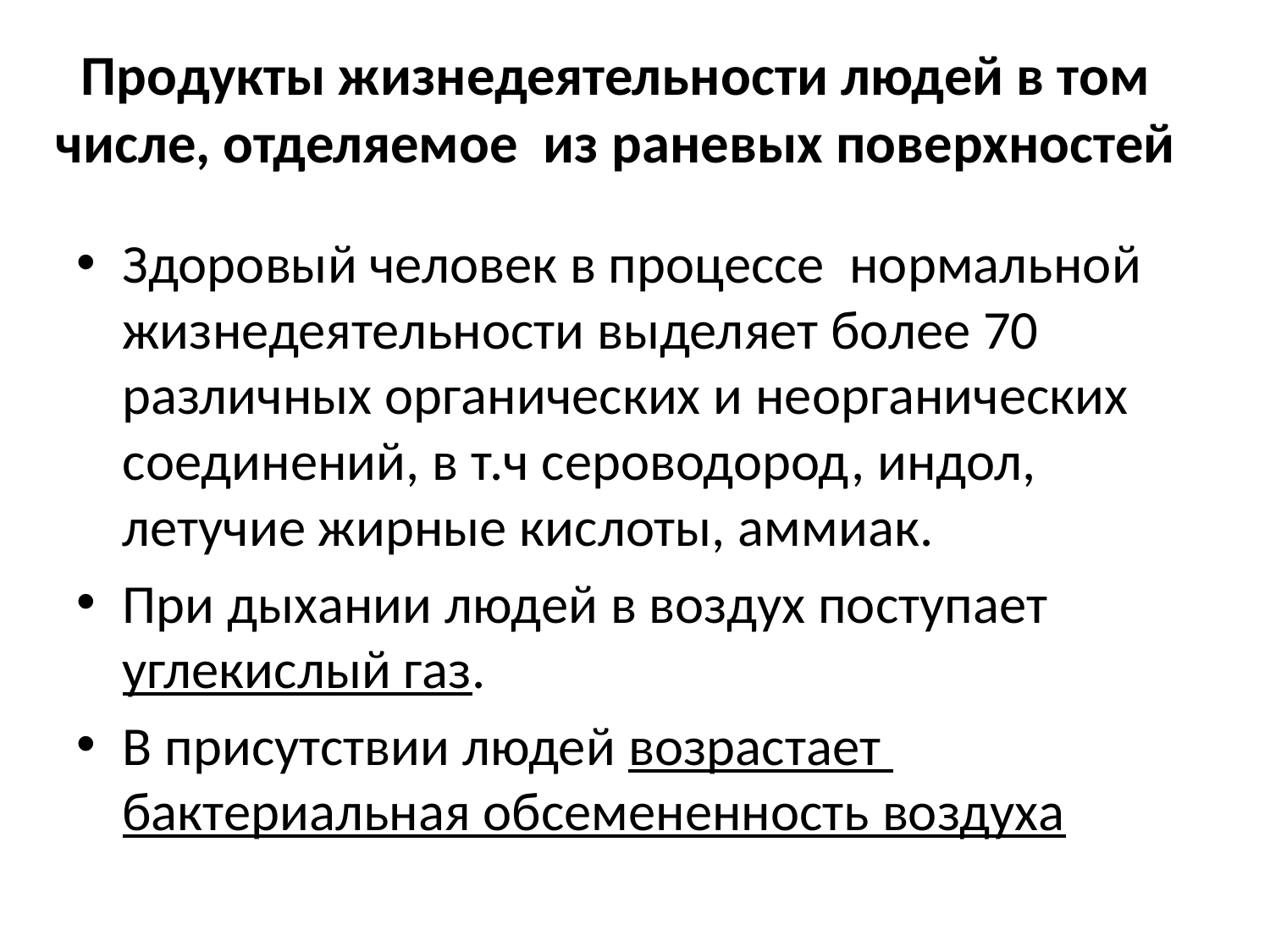

# Продукты жизнедеятельности людей в том числе, отделяемое  из раневых поверхностей
Здоровый человек в процессе  нормальной жизнедеятельности выделяет более 70 различных органических и неорганических соединений, в т.ч сероводород, индол, летучие жирные кислоты, аммиак.
При дыхании людей в воздух поступает углекислый газ.
В присутствии людей возрастает  бактериальная обсемененность воздуха